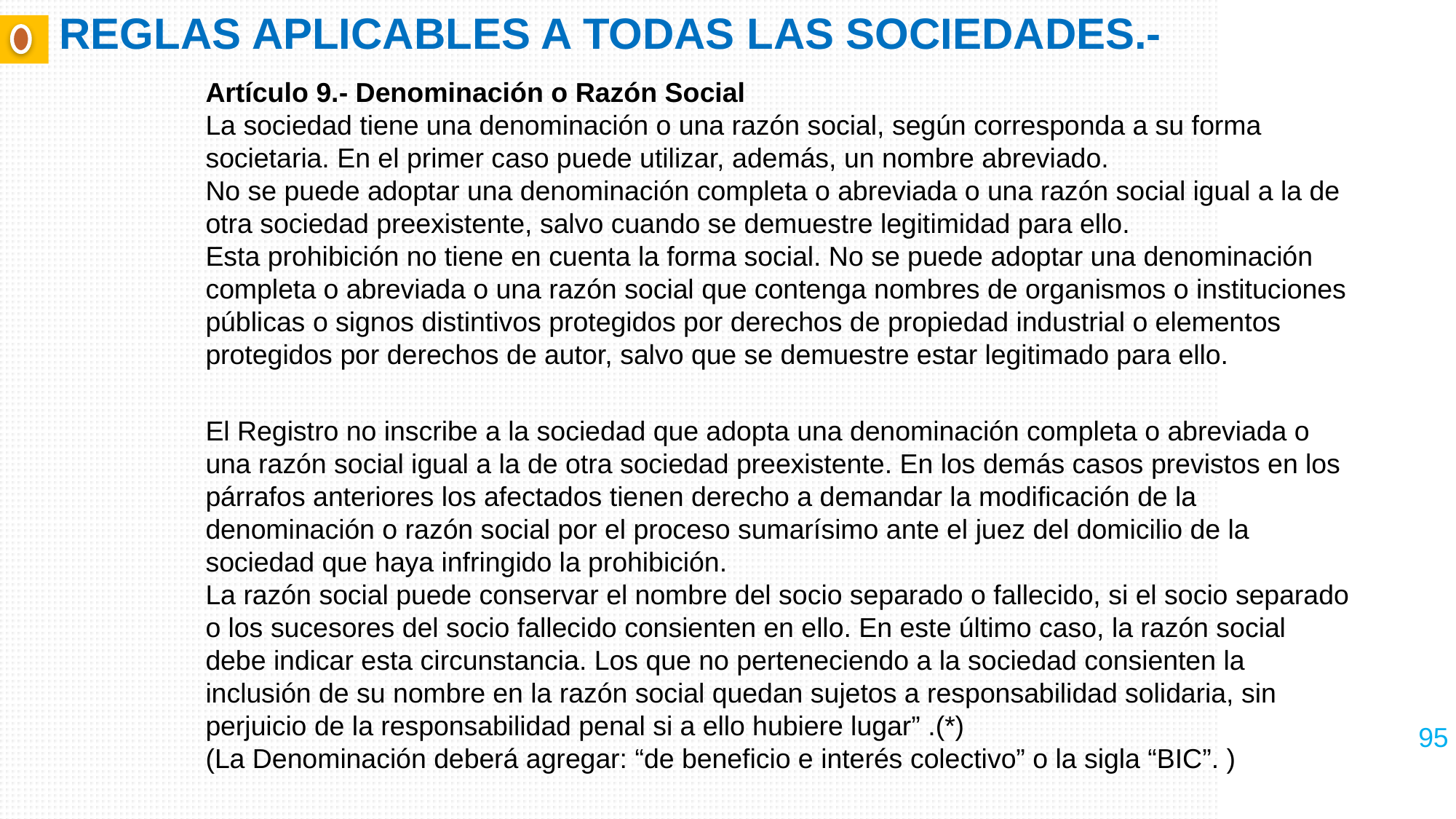

# REGLAS APLICABLES A TODAS LAS SOCIEDADES.-

Artículo 9.- Denominación o Razón Social
La sociedad tiene una denominación o una razón social, según corresponda a su forma societaria. En el primer caso puede utilizar, además, un nombre abreviado.
No se puede adoptar una denominación completa o abreviada o una razón social igual a la de otra sociedad preexistente, salvo cuando se demuestre legitimidad para ello.
Esta prohibición no tiene en cuenta la forma social. No se puede adoptar una denominación completa o abreviada o una razón social que contenga nombres de organismos o instituciones públicas o signos distintivos protegidos por derechos de propiedad industrial o elementos protegidos por derechos de autor, salvo que se demuestre estar legitimado para ello.

El Registro no inscribe a la sociedad que adopta una denominación completa o abreviada o una razón social igual a la de otra sociedad preexistente. En los demás casos previstos en los párrafos anteriores los afectados tienen derecho a demandar la modificación de la denominación o razón social por el proceso sumarísimo ante el juez del domicilio de la sociedad que haya infringido la prohibición.
La razón social puede conservar el nombre del socio separado o fallecido, si el socio separado o los sucesores del socio fallecido consienten en ello. En este último caso, la razón social debe indicar esta circunstancia. Los que no perteneciendo a la sociedad consienten la inclusión de su nombre en la razón social quedan sujetos a responsabilidad solidaria, sin perjuicio de la responsabilidad penal si a ello hubiere lugar” .(*)
(La Denominación deberá agregar: “de beneficio e interés colectivo” o la sigla “BIC”. )
95